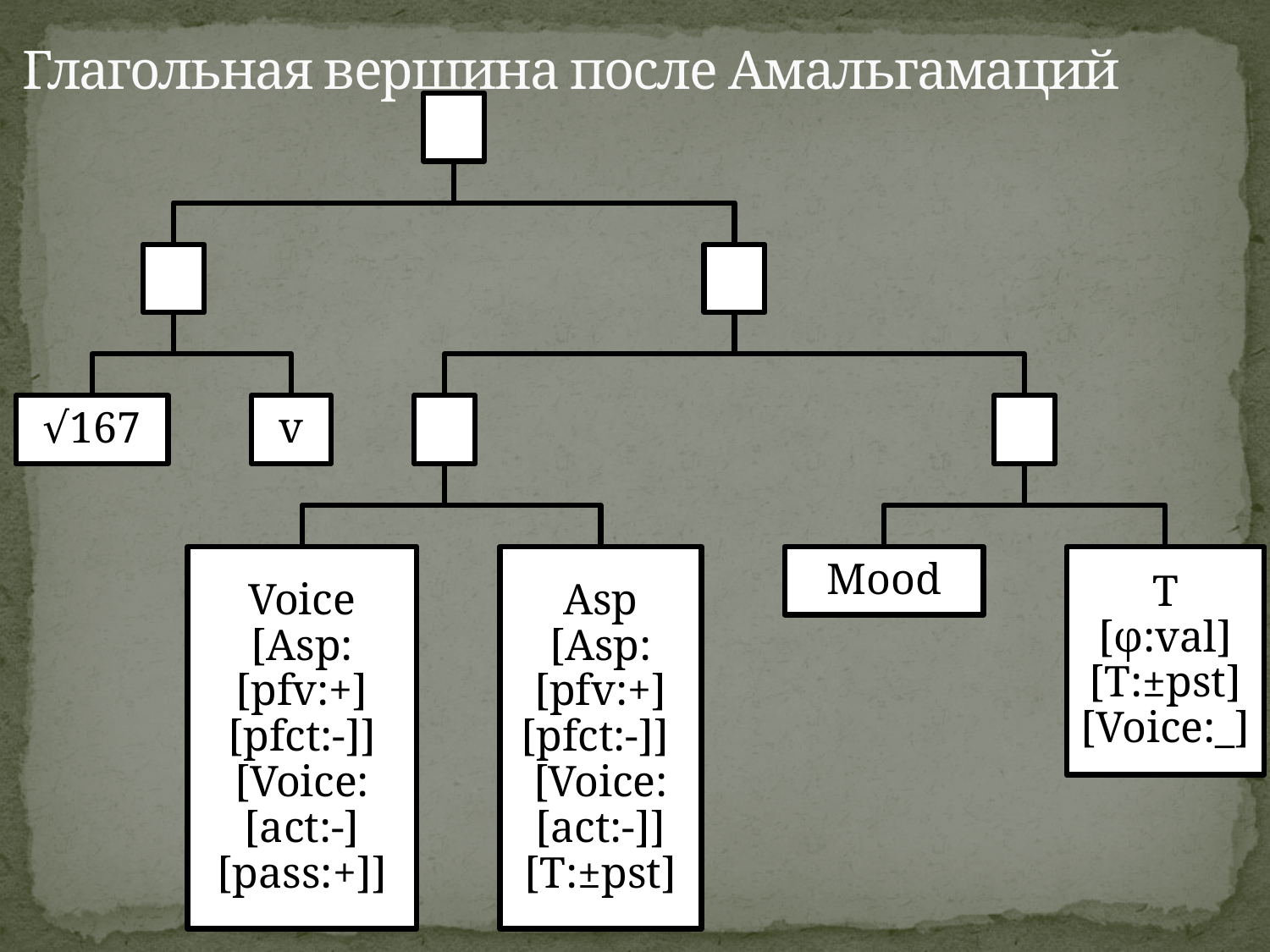

# Глагольная вершина после Амальгамаций

√167
v

Voice
[Asp:
[pfv:+]
[pfct:-]]
[Voice:
[act:-]
[pass:+]]
Asp
[Asp:
[pfv:+]
[pfct:-]]
[Voice:
[act:-]]
[T:±pst]

Mood
T
[φ:val]
[T:±pst]
[Voice:_]